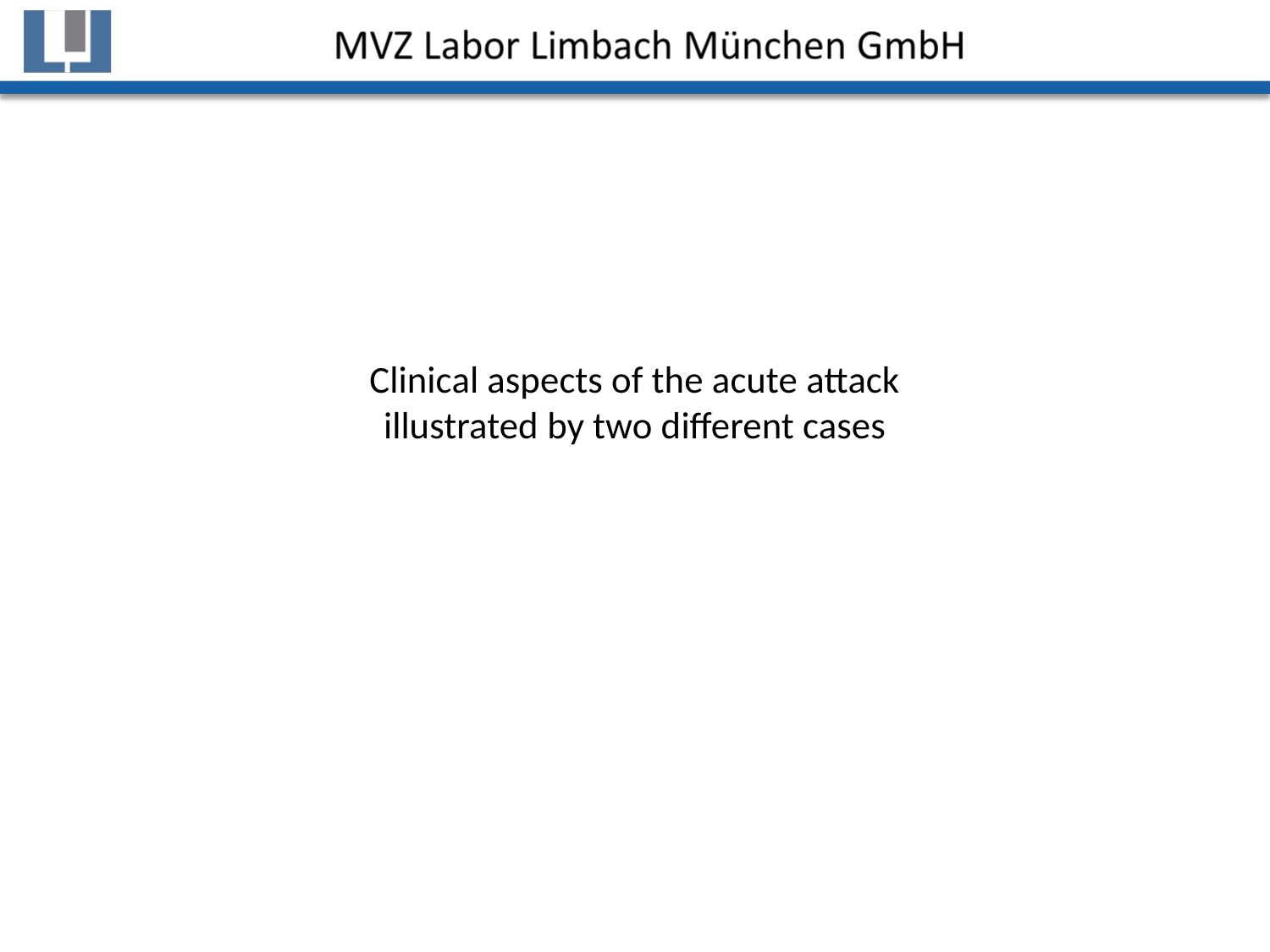

# Clinical aspects of the acute attack illustrated by two different cases